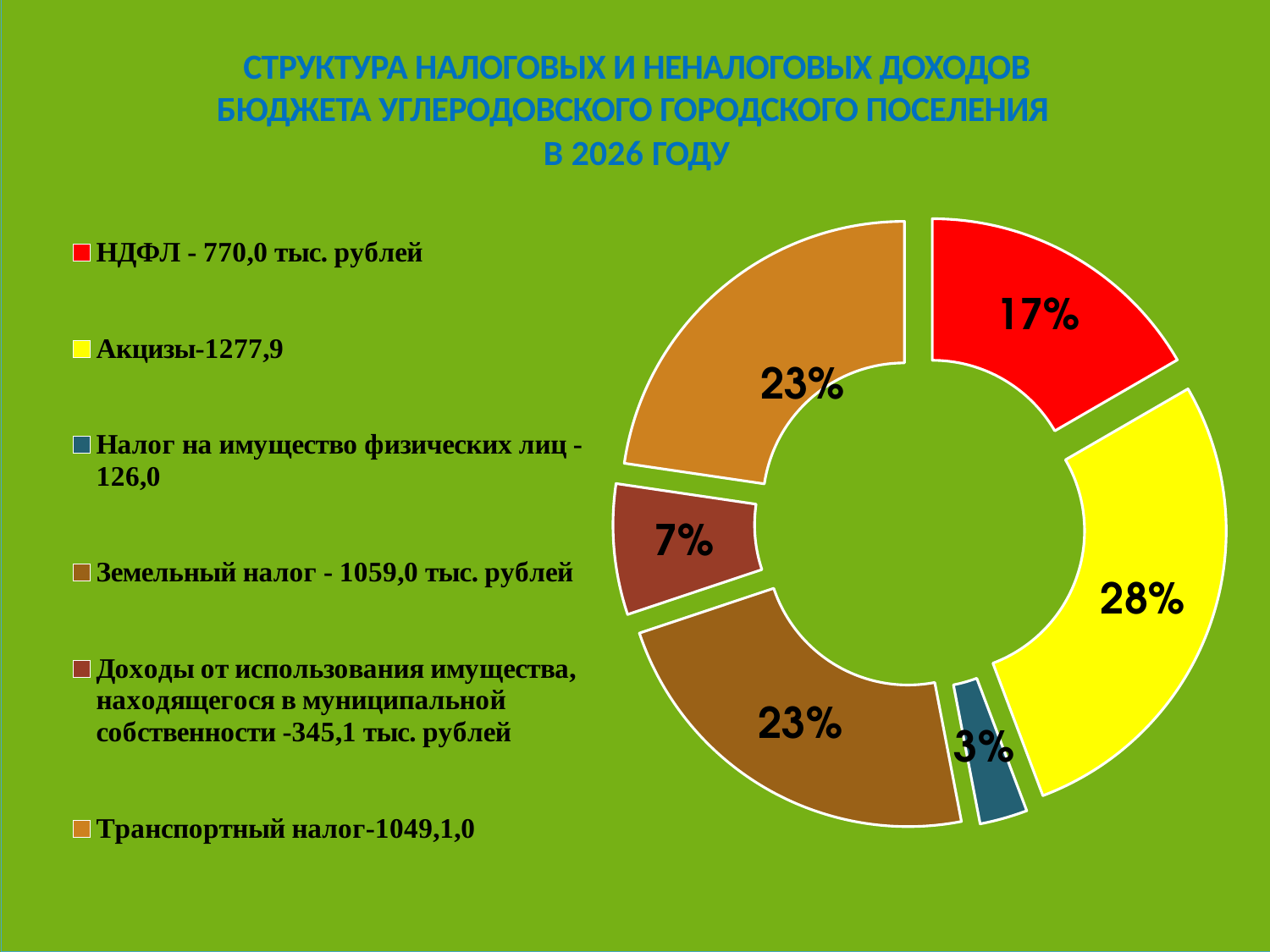

СТРУКТУРА НАЛОГОВЫХ И НЕНАЛОГОВЫХ ДОХОДОВ БЮДЖЕТА УГЛЕРОДОВСКОГО ГОРОДСКОГО ПОСЕЛЕНИЯ
В 2026 ГОДУ

### Chart

| Category | Столбец1 |
|---|---|
| НДФЛ - 770,0 тыс. рублей | 770.0 |
| Акцизы-1277,9 | 1277.9 |
| Налог на имущество физических лиц - 126,0 | 126.0 |
| Земельный налог - 1059,0 тыс. рублей | 1059.0 |
| Доходы от использования имущества, находящегося в муниципальной собственности -345,1 тыс. рублей | 345.1 |
| Транспортный налог-1049,1,0 | 1049.1 |